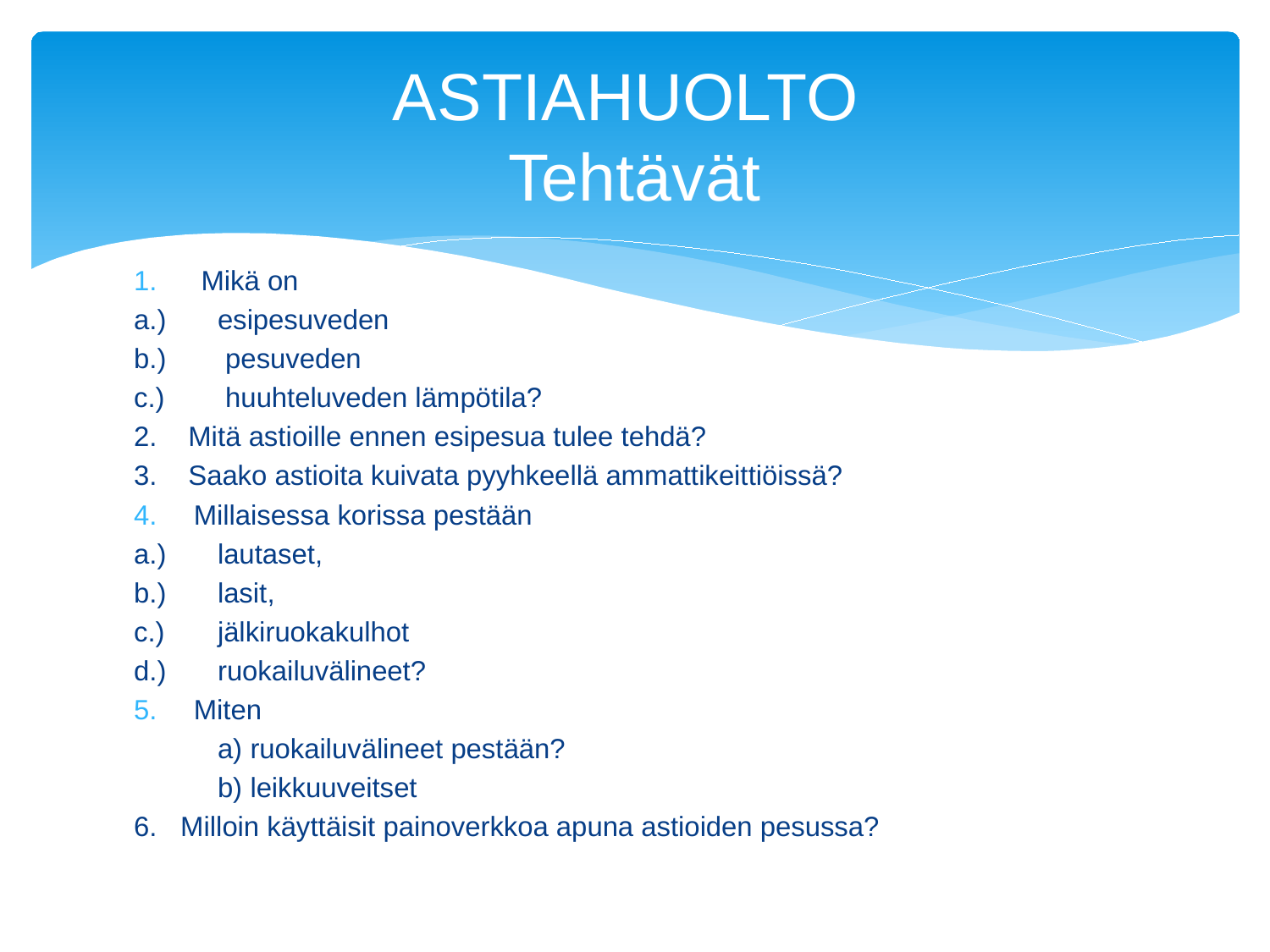

# ASTIAHUOLTO Tehtävät
Mikä on
a.)   	esipesuveden
b.)  	 pesuveden
c.)  	 huuhteluveden lämpötila?
2.    Mitä astioille ennen esipesua tulee tehdä?
3.    Saako astioita kuivata pyyhkeellä ammattikeittiöissä?
Millaisessa korissa pestään
a.)    	lautaset,
b.) 	lasit,
c.) 	jälkiruokakulhot
d.) 	ruokailuvälineet?
Miten
	a) ruokailuvälineet pestään?
	b) leikkuuveitset
6.   Milloin käyttäisit painoverkkoa apuna astioiden pesussa?